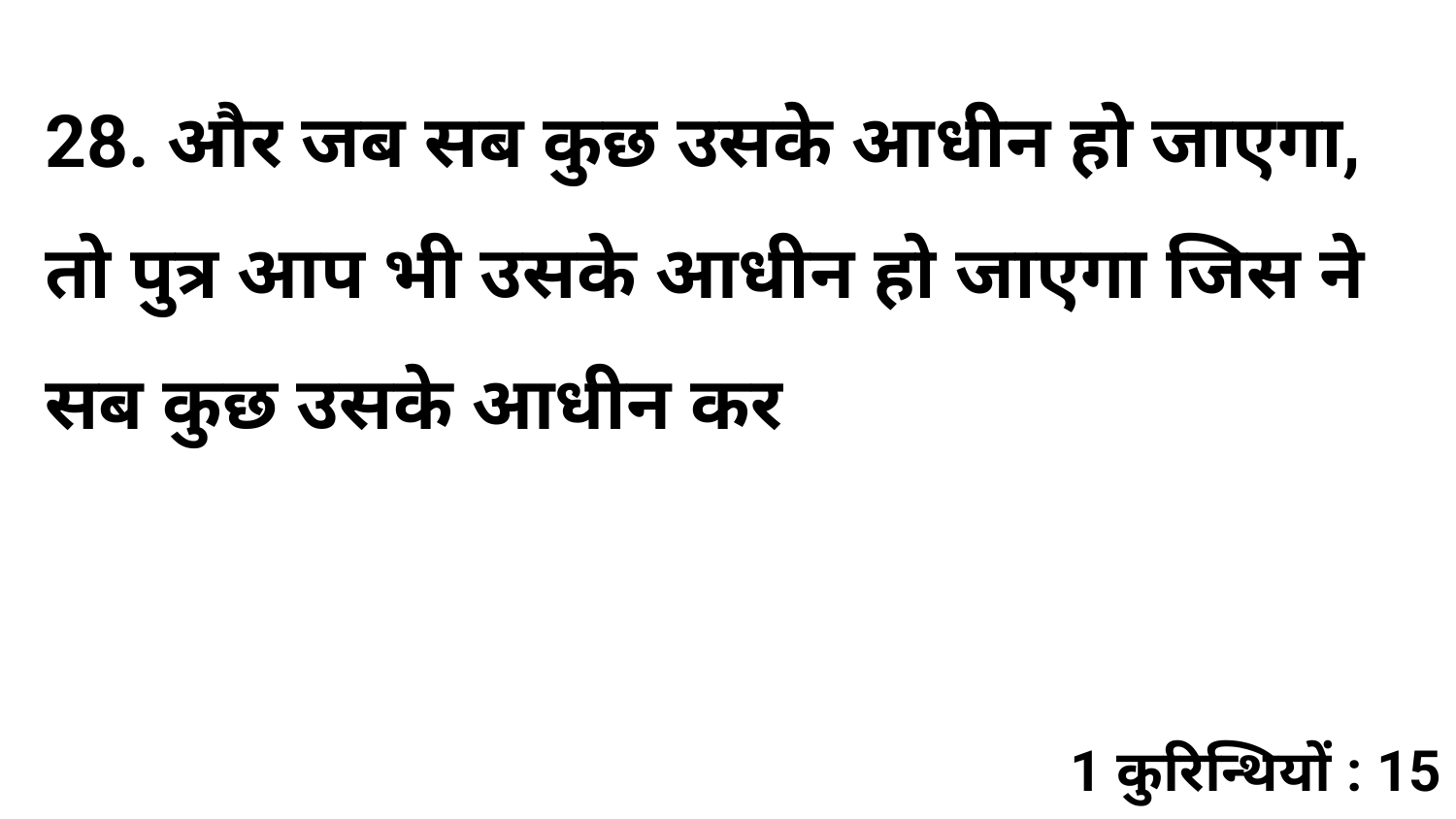

28. और जब सब कुछ उसके आधीन हो जाएगा, तो पुत्र आप भी उसके आधीन हो जाएगा जिस ने सब कुछ उसके आधीन कर
1 कुरिन्थियों : 15